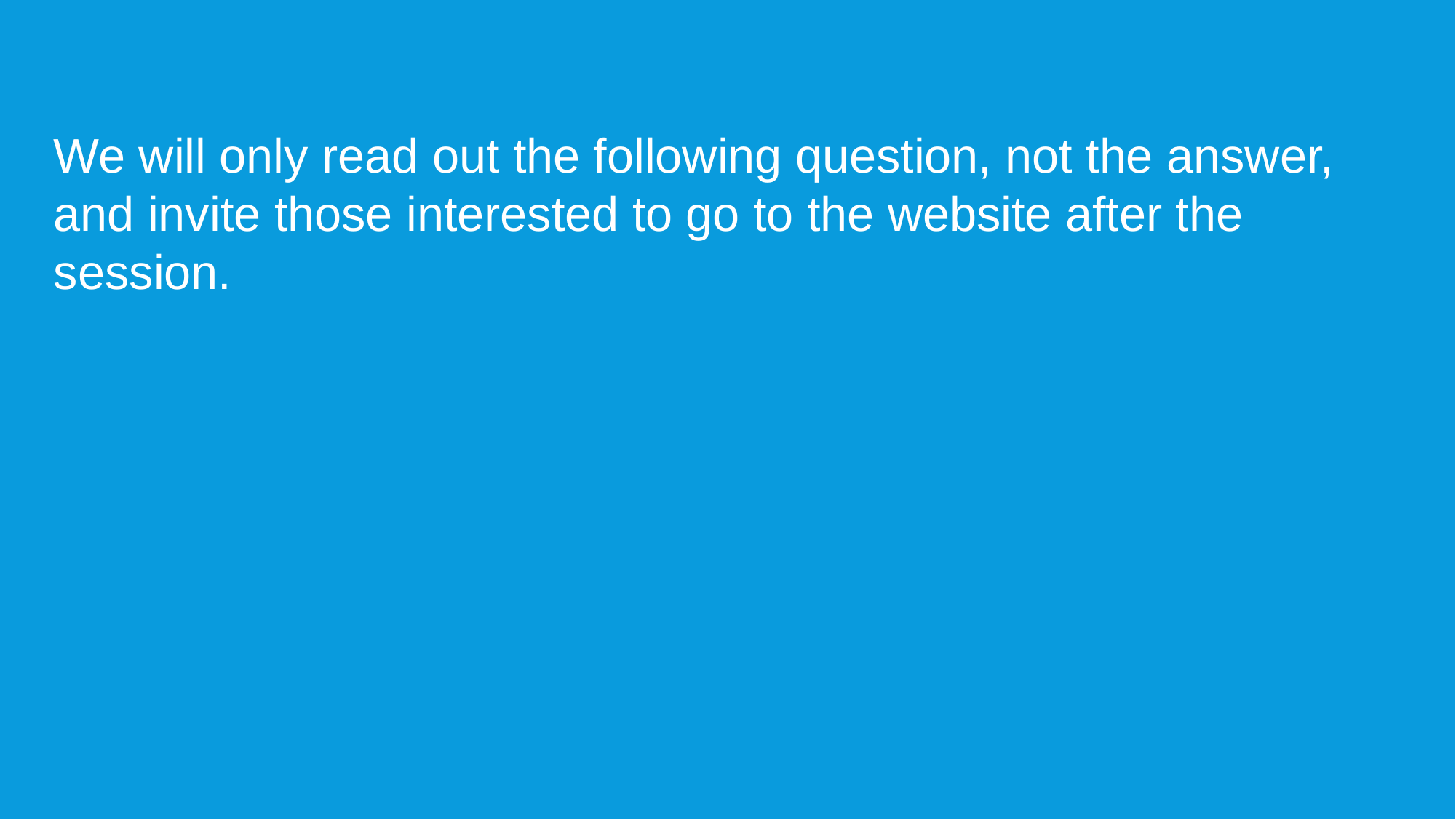

We will only read out the following question, not the answer, and invite those interested to go to the website after the session.